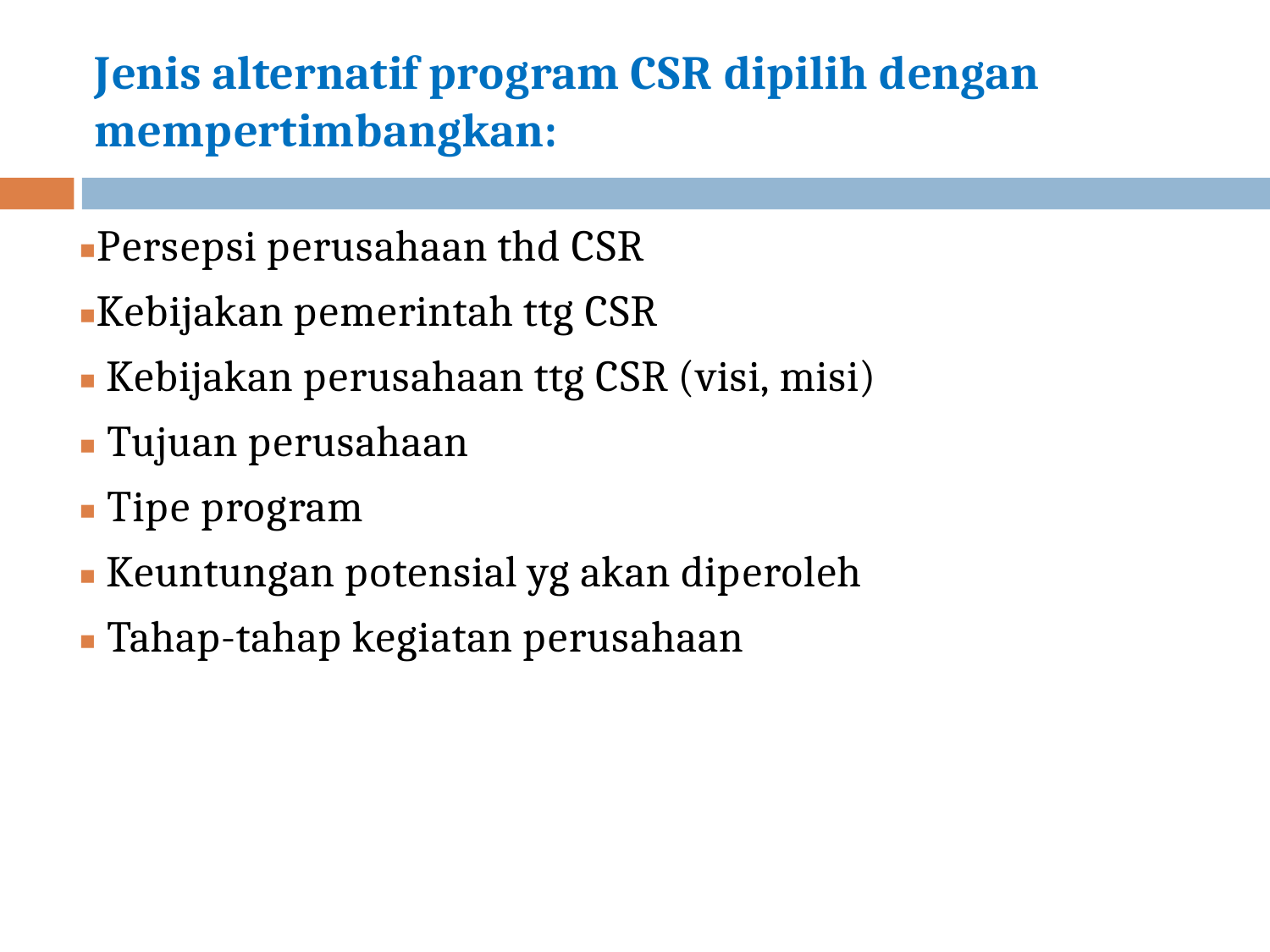

Jenis alternatif program CSR dipilih dengan mempertimbangkan:
Persepsi perusahaan thd CSR
Kebijakan pemerintah ttg CSR
 Kebijakan perusahaan ttg CSR (visi, misi)
 Tujuan perusahaan
 Tipe program
 Keuntungan potensial yg akan diperoleh
 Tahap-tahap kegiatan perusahaan